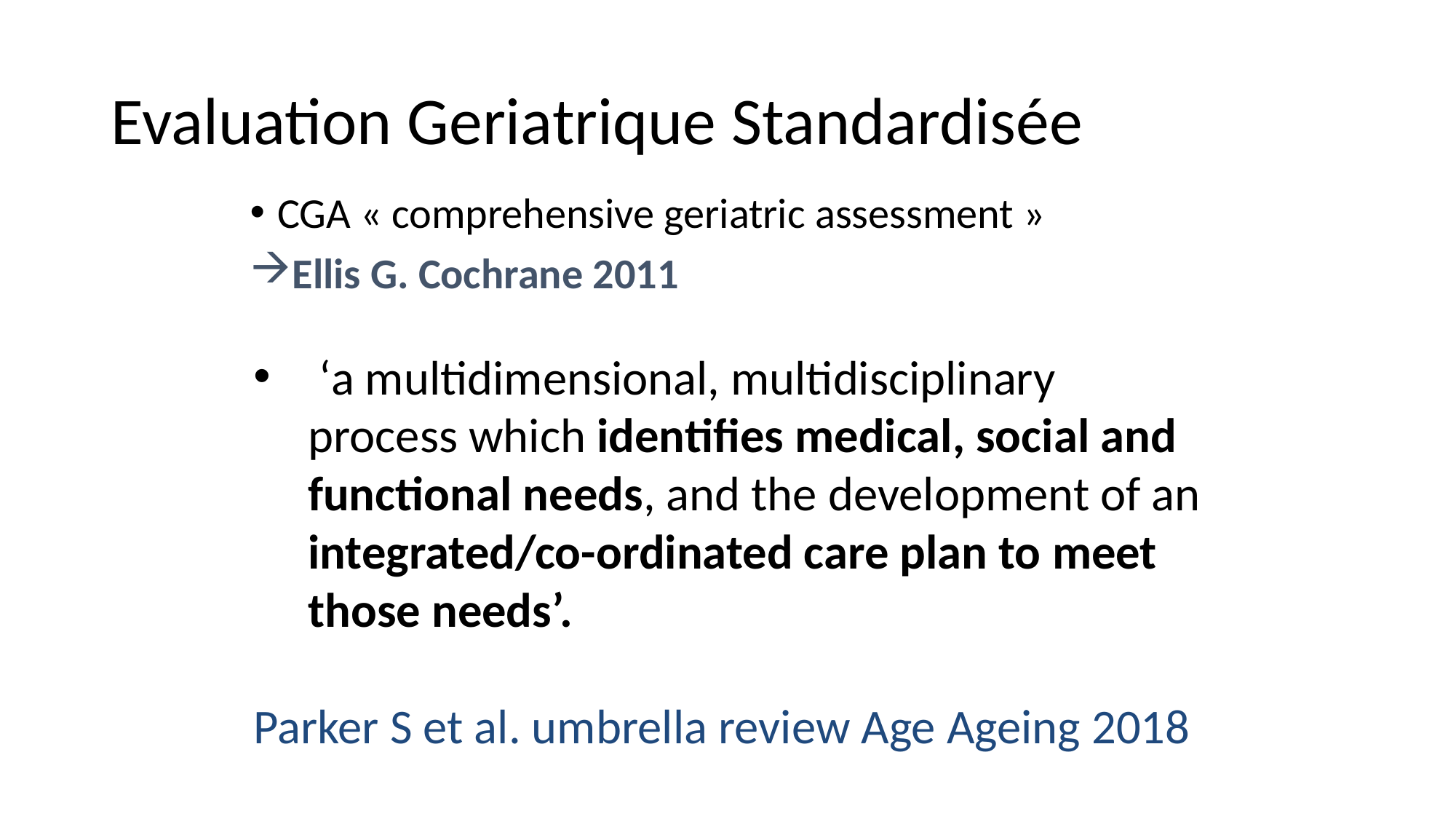

# Evaluation Geriatrique Standardisée
CGA « comprehensive geriatric assessment »
Ellis G. Cochrane 2011
 ‘a multidimensional, multidisciplinary process which identiﬁes medical, social and functional needs, and the development of an integrated/co-ordinated care plan to meet those needs’.

Parker S et al. umbrella review Age Ageing 2018